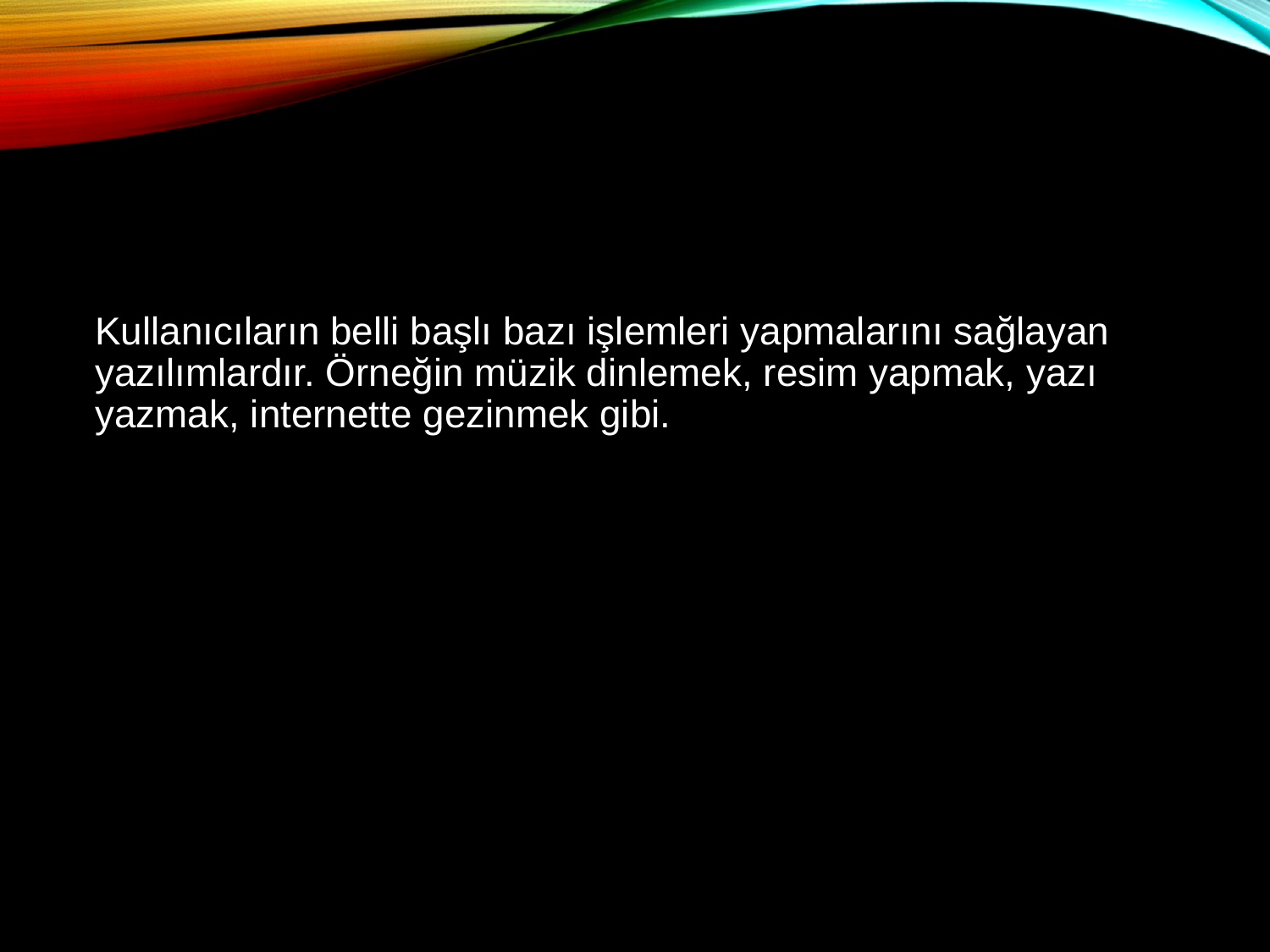

#
Kullanıcıların belli başlı bazı işlemleri yapmalarını sağlayan yazılımlardır. Örneğin müzik dinlemek, resim yapmak, yazı yazmak, internette gezinmek gibi.